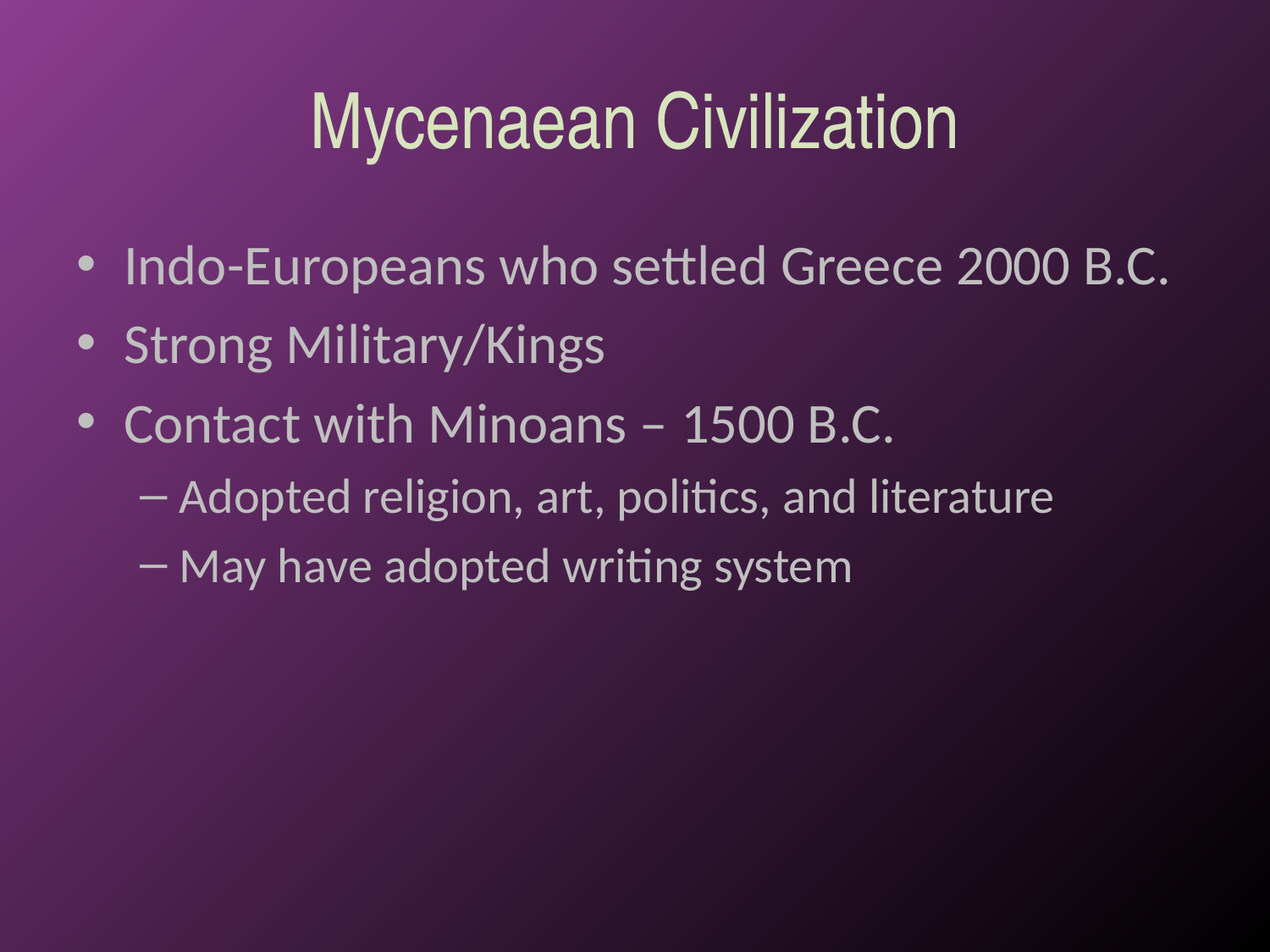

# Mycenaean Civilization
Indo-Europeans who settled Greece 2000 B.C.
Strong Military/Kings
Contact with Minoans – 1500 B.C.
Adopted religion, art, politics, and literature
May have adopted writing system